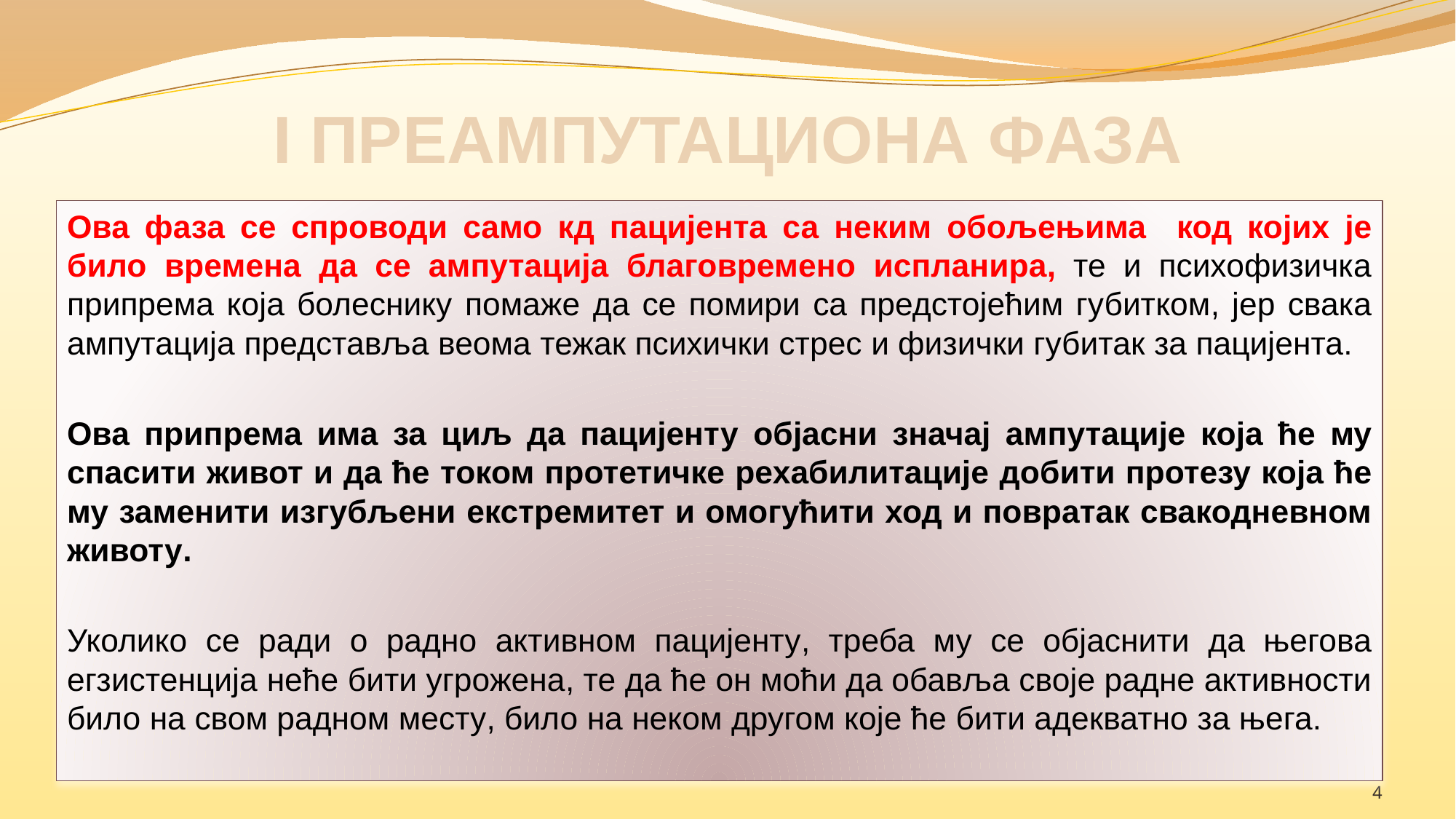

# I ПРЕАМПУТАЦИОНА ФАЗА
Ова фаза се спроводи само кд пацијента са неким обољењима  код којих је било времена да се ампутација благовремено испланира, те и психофизичка припрема која болеснику помаже да се помири са предстојећим губитком, јер свака ампутација представља веома тежак психички стрес и физички губитак за пацијента.

Ова припрема има за циљ да пацијенту објасни значај ампутације која ће му спасити живот и да ће током протетичке рехабилитације добити протезу која ће му заменити изгубљени екстремитет и омогућити ход и повратак свакодневном животу.

Уколико се ради о радно активном пацијенту, треба му се објаснити да његова егзистенција неће бити угрожена, те да ће он моћи да обавља своје радне активности било на свом радном месту, било на неком другом које ће бити адекватно за њега.

4